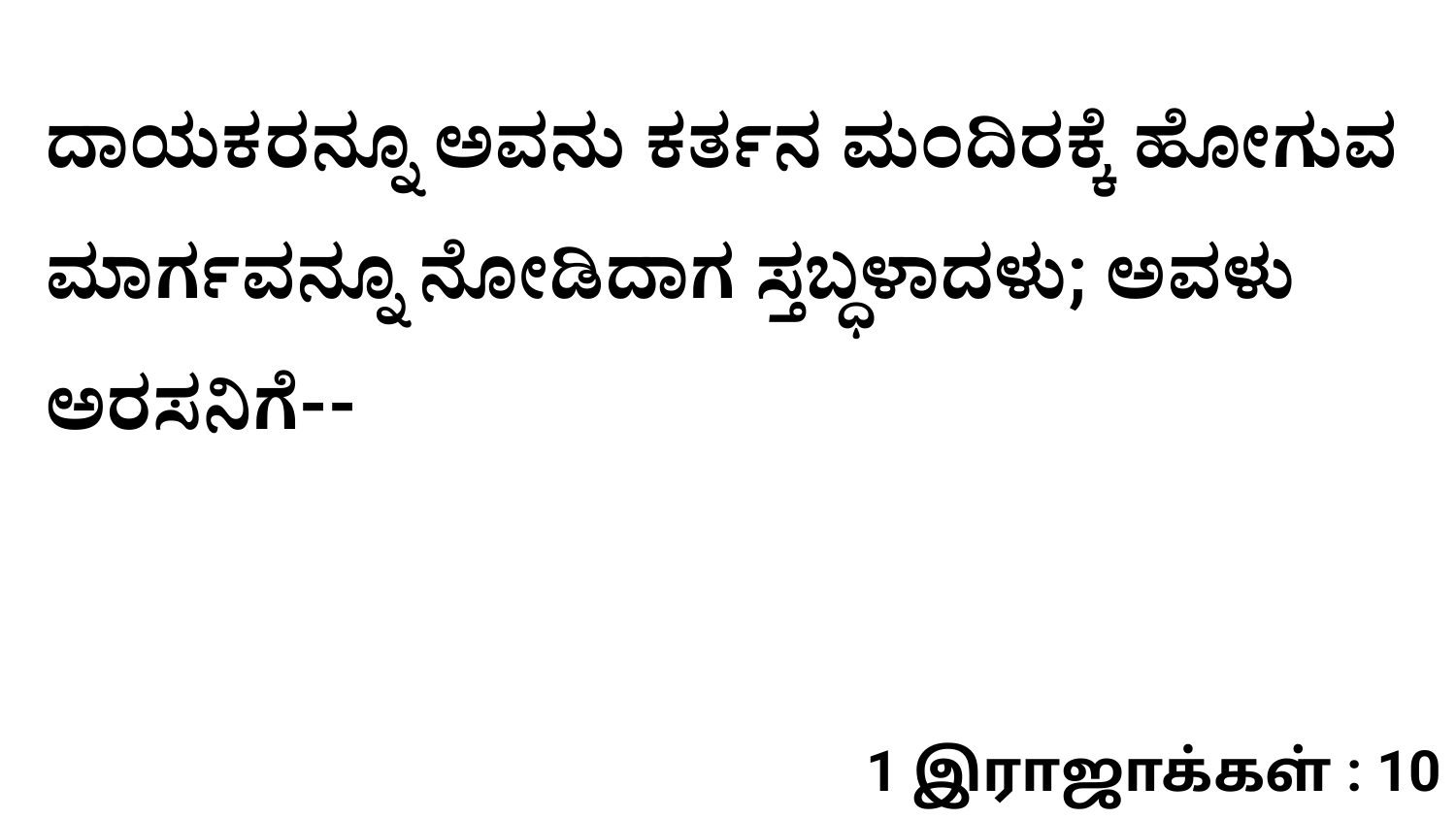

ದಾಯಕರನ್ನೂ ಅವನು ಕರ್ತನ ಮಂದಿರಕ್ಕೆ ಹೋಗುವ ಮಾರ್ಗವನ್ನೂ ನೋಡಿದಾಗ ಸ್ತಬ್ಧಳಾದಳು; ಅವಳು ಅರಸನಿಗೆ--
1 இராஜாக்கள் : 10